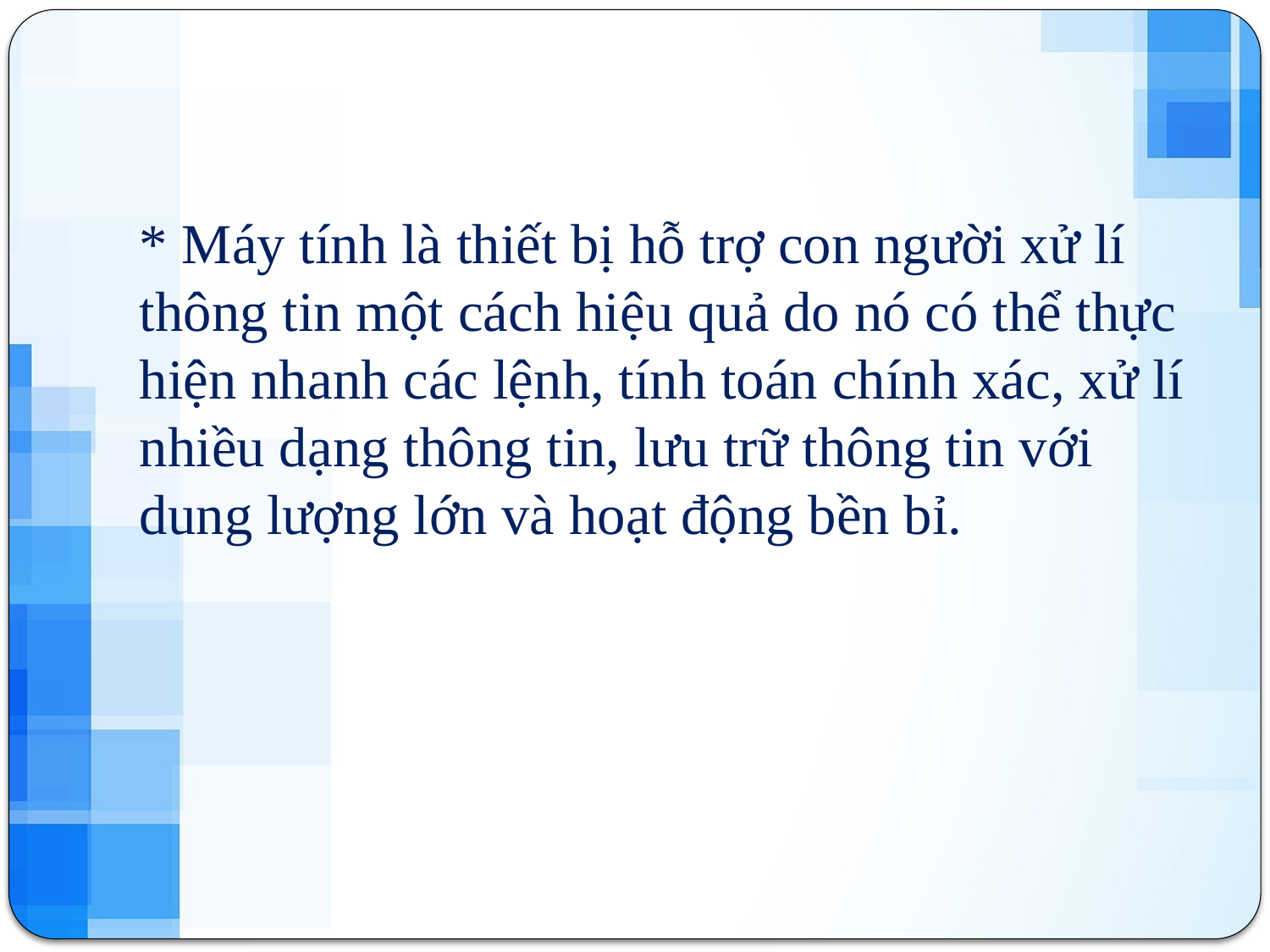

#
* Máy tính là thiết bị hỗ trợ con người xử lí thông tin một cách hiệu quả do nó có thể thực hiện nhanh các lệnh, tính toán chính xác, xử lí nhiều dạng thông tin, lưu trữ thông tin với dung lượng lớn và hoạt động bền bỉ.